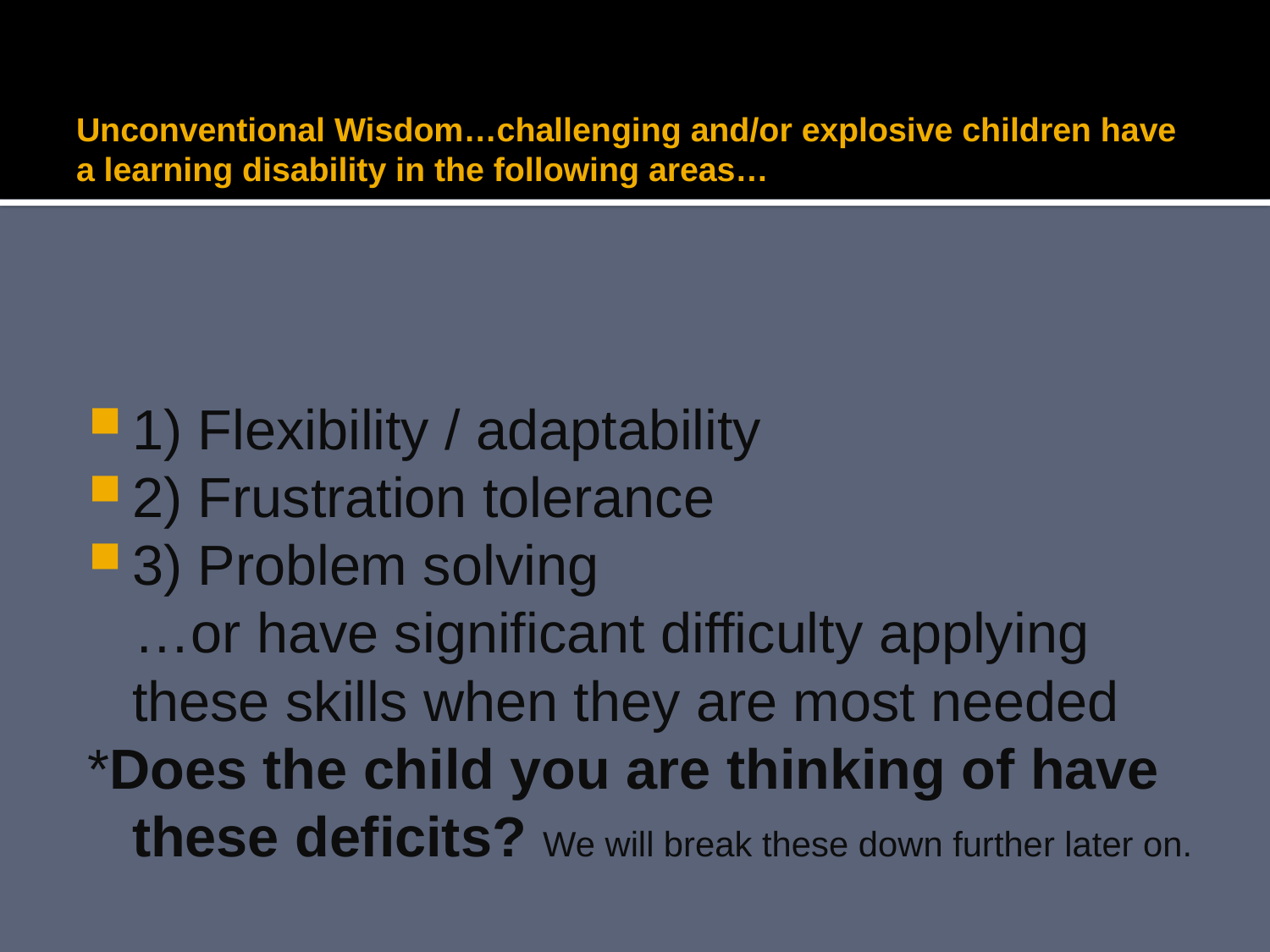

# Unconventional Wisdom…challenging and/or explosive children have a learning disability in the following areas…
1) Flexibility / adaptability
2) Frustration tolerance
3) Problem solving
   …or have significant difficulty applying these skills when they are most needed
*Does the child you are thinking of have these deficits? We will break these down further later on.